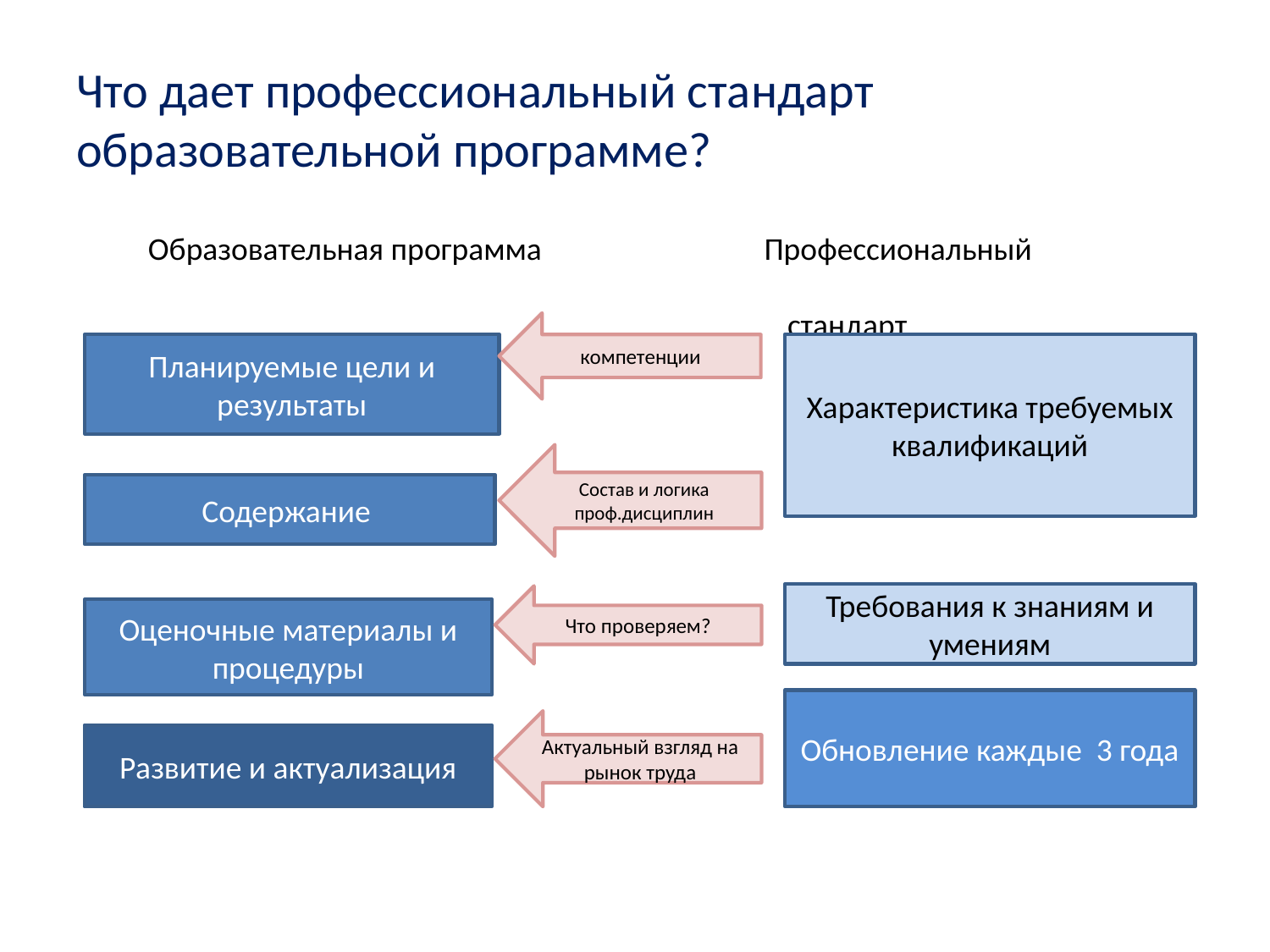

# Что дает профессиональный стандарт  образовательной программе?
          Образовательная программа                               Профессиональный
                                                           стандарт
компетенции
Планируемые цели и результаты
Характеристика требуемых квалификаций
Состав и логика проф.дисциплин
Содержание
Требования к знаниям и умениям
Что проверяем?
Оценочные материалы и процедуры
Обновление каждые  3 года
Актуальный взгляд на рынок труда
Развитие и актуализация